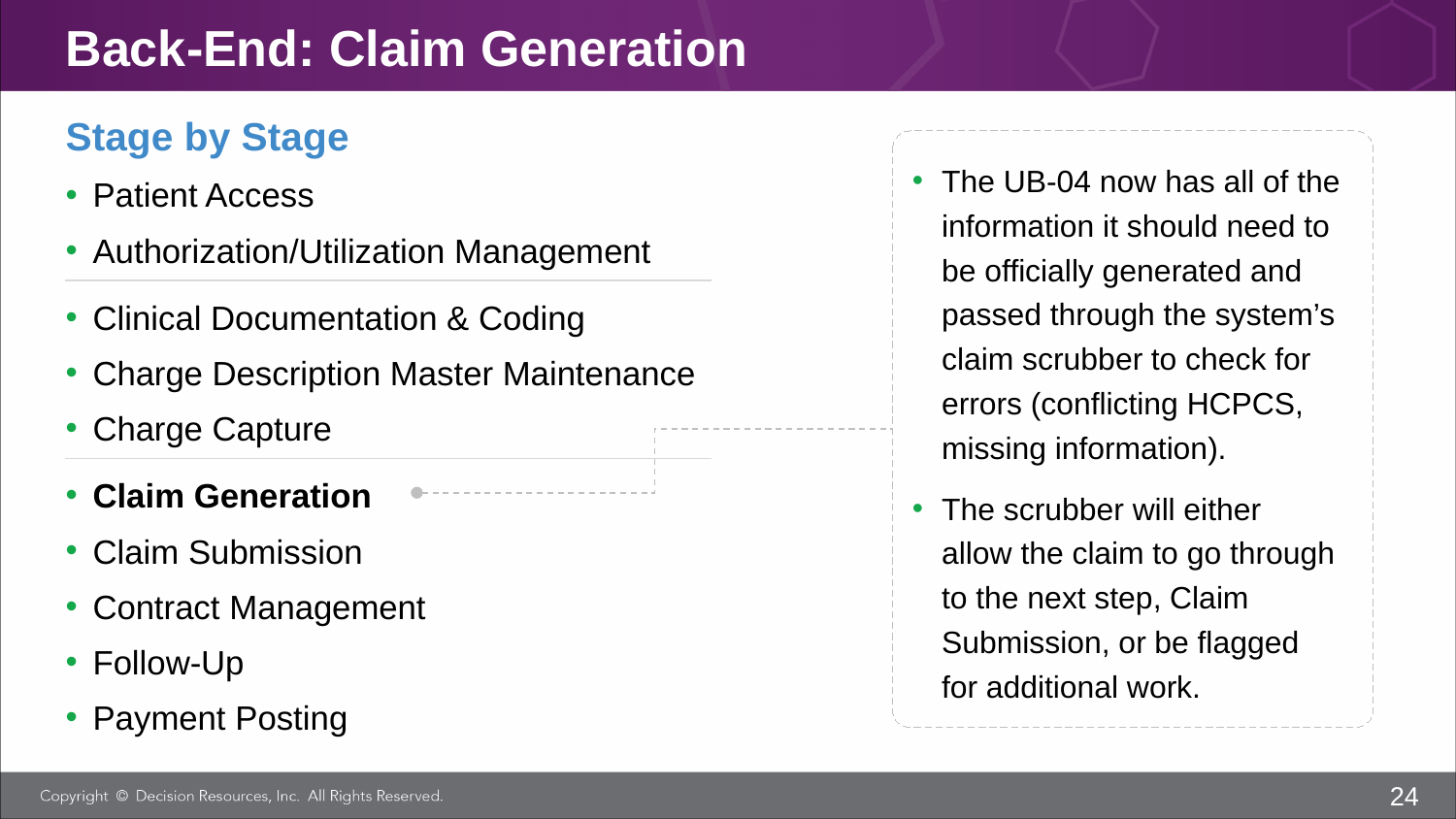

# Back-End: Claim Generation
Stage by Stage
Patient Access
Authorization/Utilization Management
Clinical Documentation & Coding
Charge Description Master Maintenance
Charge Capture
Claim Generation
Claim Submission
Contract Management
Follow-Up
Payment Posting
The UB-04 now has all of the information it should need to be officially generated and passed through the system’s claim scrubber to check for errors (conflicting HCPCS, missing information).
The scrubber will either
allow the claim to go through to the next step, Claim Submission, or be flagged
for additional work.
24